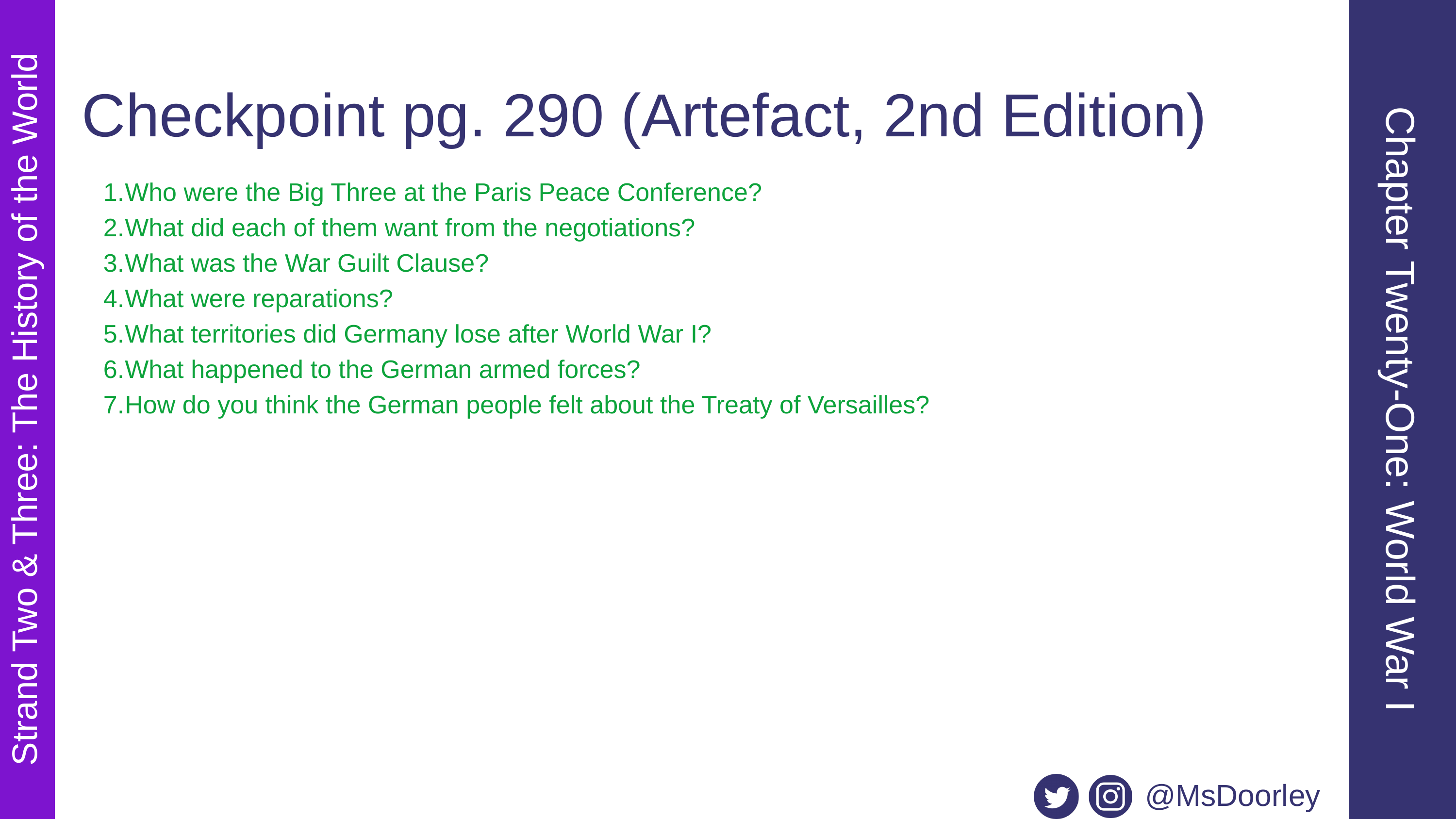

Checkpoint pg. 290 (Artefact, 2nd Edition)
Who were the Big Three at the Paris Peace Conference?
What did each of them want from the negotiations?
What was the War Guilt Clause?
What were reparations?
What territories did Germany lose after World War I?
What happened to the German armed forces?
How do you think the German people felt about the Treaty of Versailles?
Chapter Twenty-One: World War I
Strand Two & Three: The History of the World

@MsDoorley